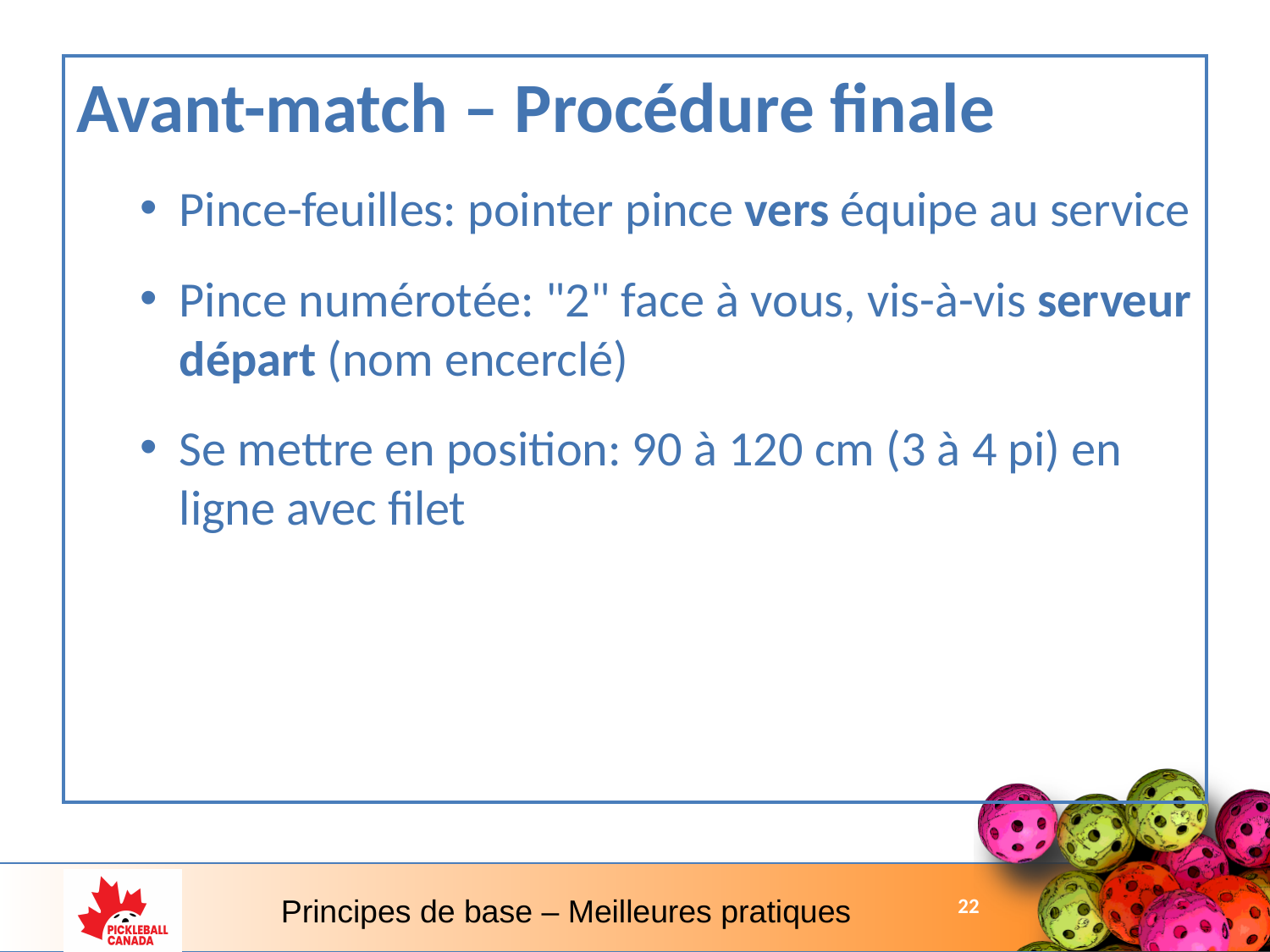

Avant-match – Procédure finale
Pince-feuilles: pointer pince vers équipe au service
Pince numérotée: "2" face à vous, vis-à-vis serveur départ (nom encerclé)
Se mettre en position: 90 à 120 cm (3 à 4 pi) en ligne avec filet